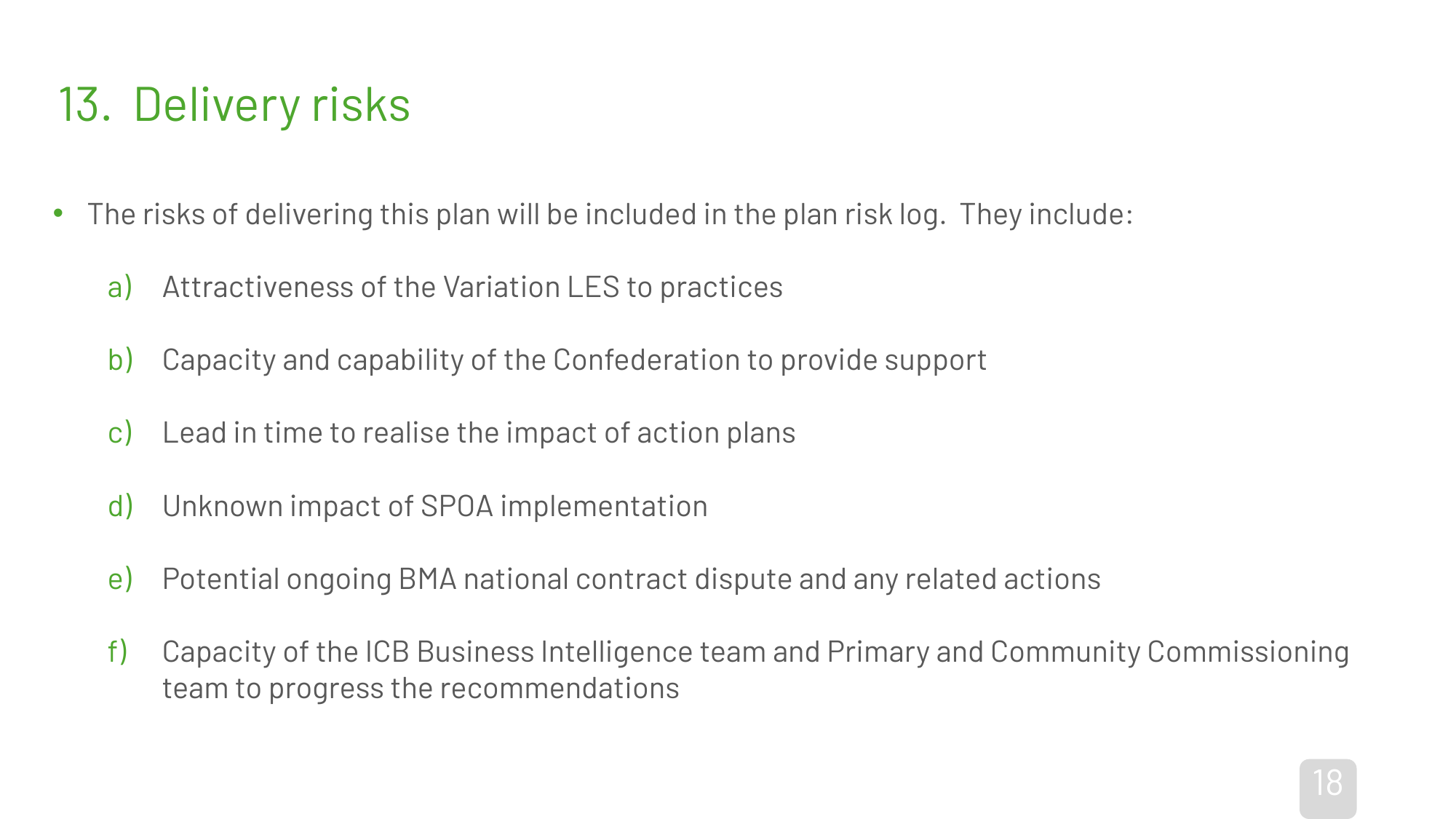

13.  Delivery risks
The risks of delivering this plan will be included in the plan risk log.  They include:

Attractiveness of the Variation LES to practices

Capacity and capability of the Confederation to provide support

Lead in time to realise the impact of action plans

Unknown impact of SPOA implementation

Potential ongoing BMA national contract dispute and any related actions

Capacity of the ICB Business Intelligence team and Primary and Community Commissioning team to progress the recommendations
18